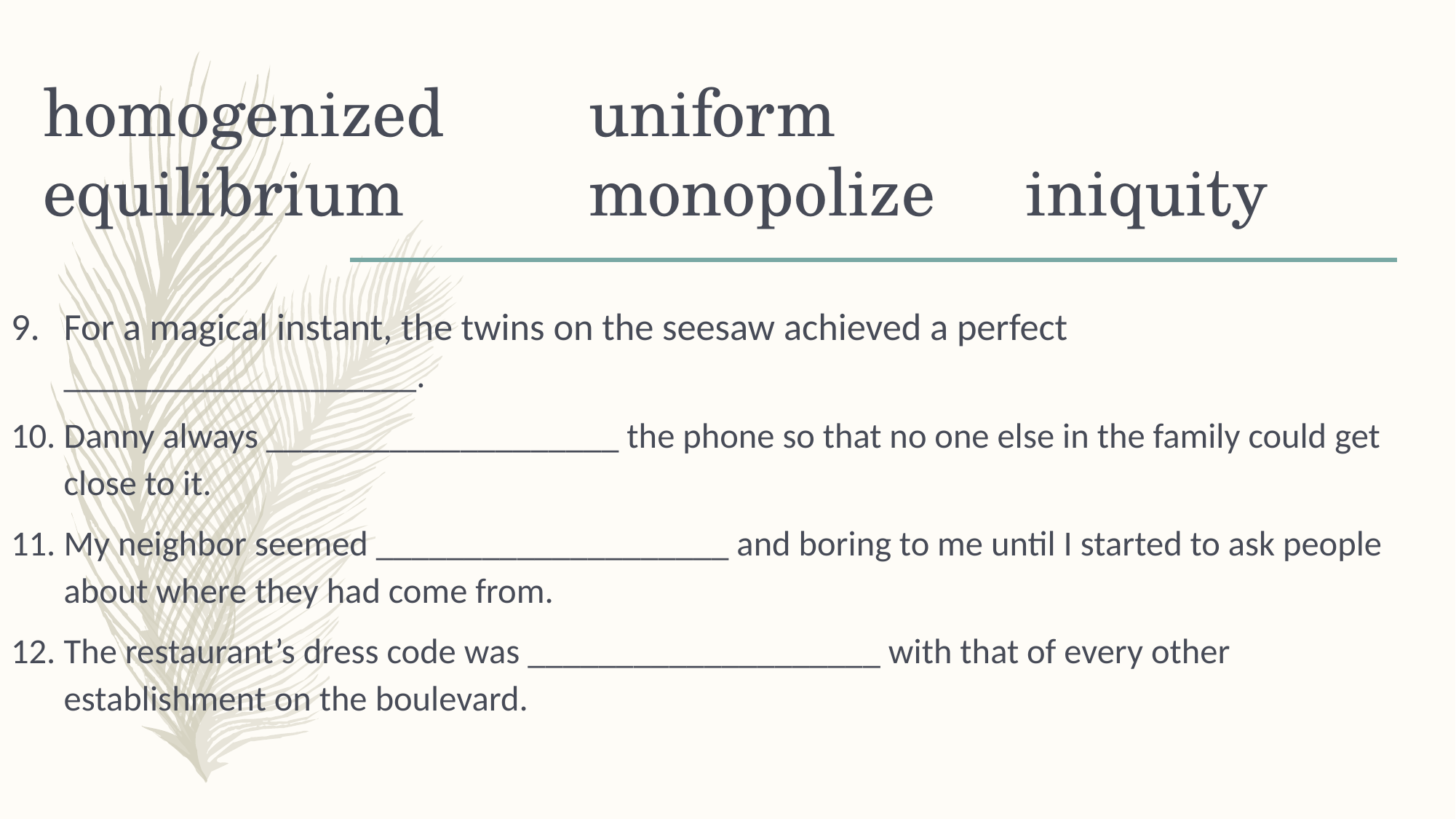

# homogenized		uniform		equilibrium		monopolize	iniquity
For a magical instant, the twins on the seesaw achieved a perfect ____________________.
Danny always ____________________ the phone so that no one else in the family could get close to it.
My neighbor seemed ____________________ and boring to me until I started to ask people about where they had come from.
The restaurant’s dress code was ____________________ with that of every other establishment on the boulevard.